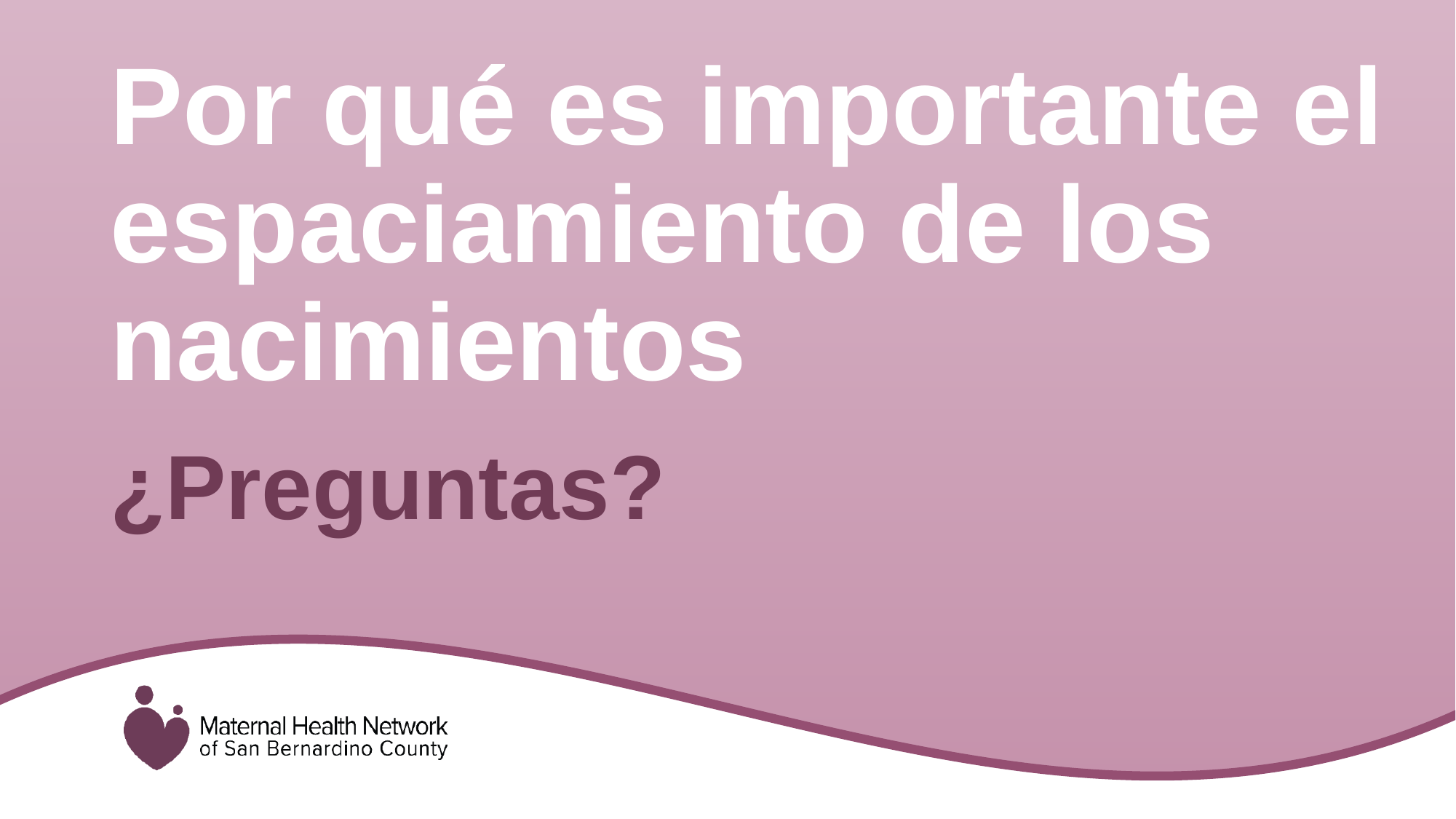

Por qué es importante el espaciamiento de los nacimientos
# ¿Preguntas?